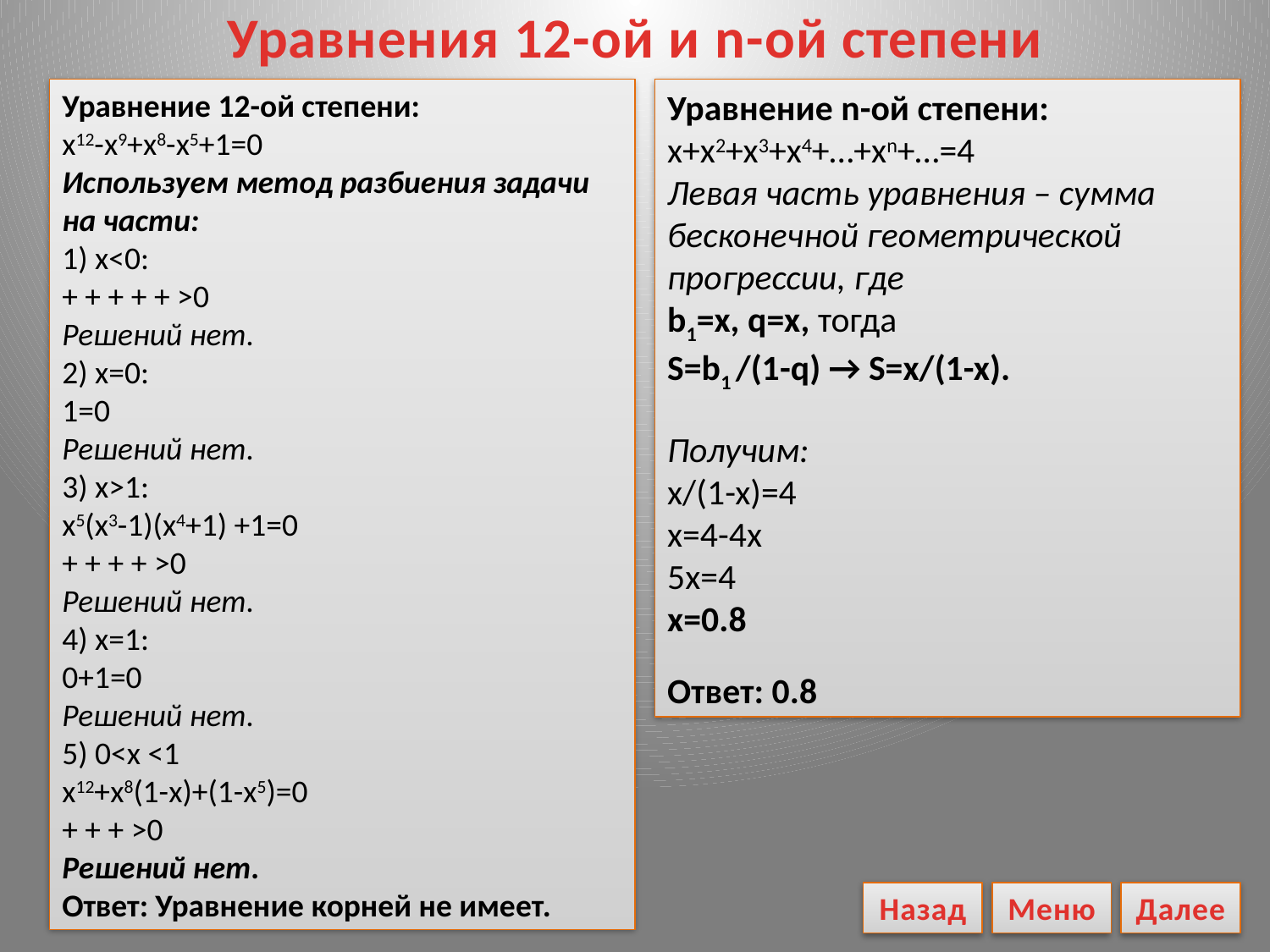

Уравнения 12-ой и n-ой степени
Уравнение 12-ой степени:
x12-x9+x8-x5+1=0
Используем метод разбиения задачи на части:
1) x<0:
+ + + + + >0
Решений нет.
2) x=0:
1=0
Решений нет.
3) x>1:
x5(x3-1)(x4+1) +1=0
+ + + + >0
Решений нет.
4) x=1:
0+1=0
Решений нет.
5) 0<x <1
x12+x8(1-x)+(1-x5)=0
+ + + >0
Решений нет.
Ответ: Уравнение корней не имеет.
Уравнение n-ой степени:
x+x2+x3+x4+…+xn+…=4
Левая часть уравнения – сумма бесконечной геометрической прогрессии, где
b1=x, q=x, тогда
S=b1 /(1-q) → S=x/(1-x).

Получим:
x/(1-x)=4
x=4-4x
5x=4
x=0.8

Ответ: 0.8
Назад
Меню
Далее